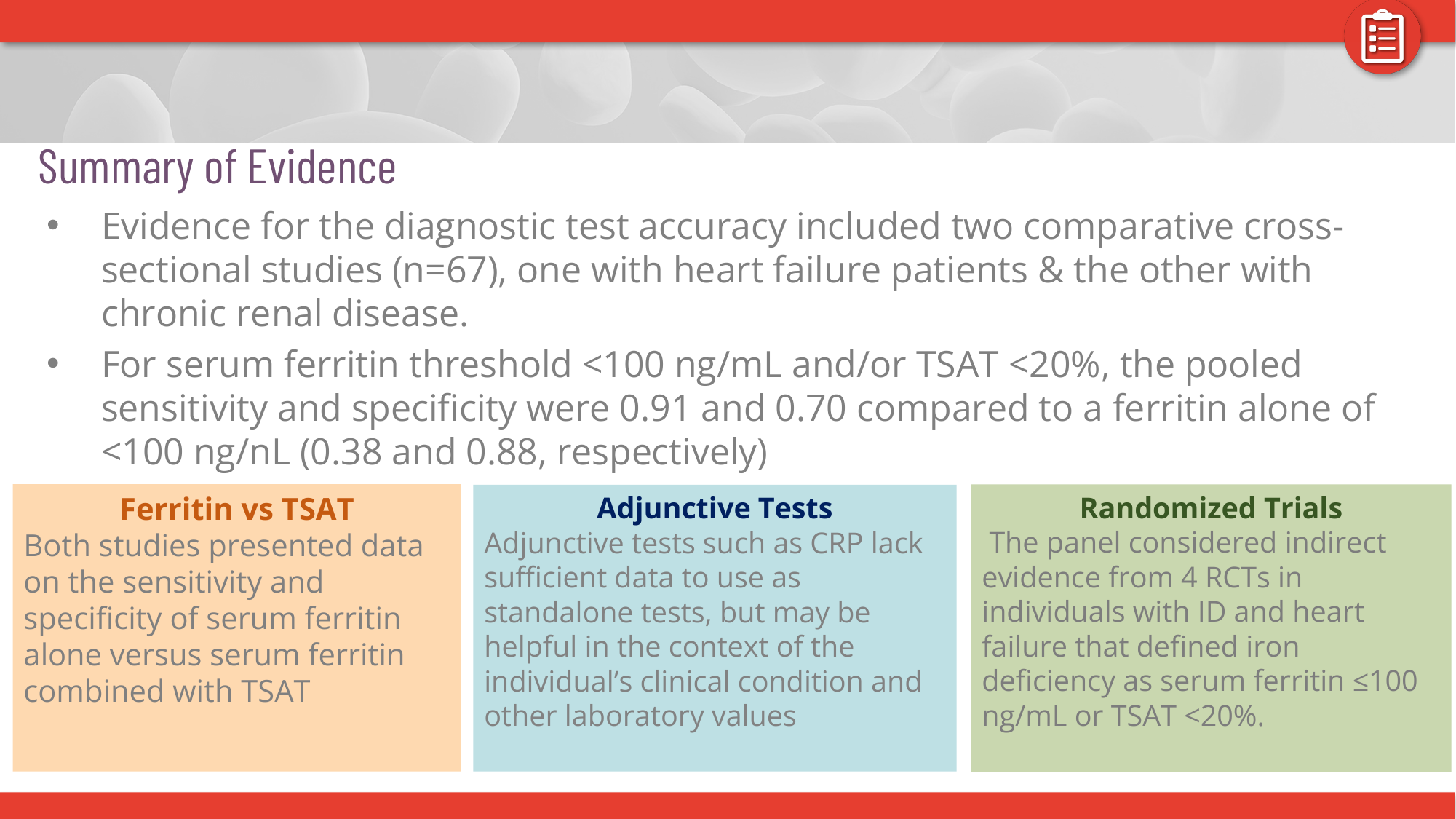

# Summary of Evidence
Evidence for the diagnostic test accuracy included two comparative cross-sectional studies (n=67), one with heart failure patients & the other with chronic renal disease.
For serum ferritin threshold <100 ng/mL and/or TSAT <20%, the pooled sensitivity and specificity were 0.91 and 0.70 compared to a ferritin alone of <100 ng/nL (0.38 and 0.88, respectively)
Ferritin vs TSAT
Both studies presented data on the sensitivity and specificity of serum ferritin alone versus serum ferritin combined with TSAT

Randomized Trials
 The panel considered indirect evidence from 4 RCTs in individuals with ID and heart failure that defined iron deficiency as serum ferritin ≤100 ng/mL or TSAT <20%.
Adjunctive Tests
Adjunctive tests such as CRP lack sufficient data to use as standalone tests, but may be helpful in the context of the individual’s clinical condition and other laboratory values